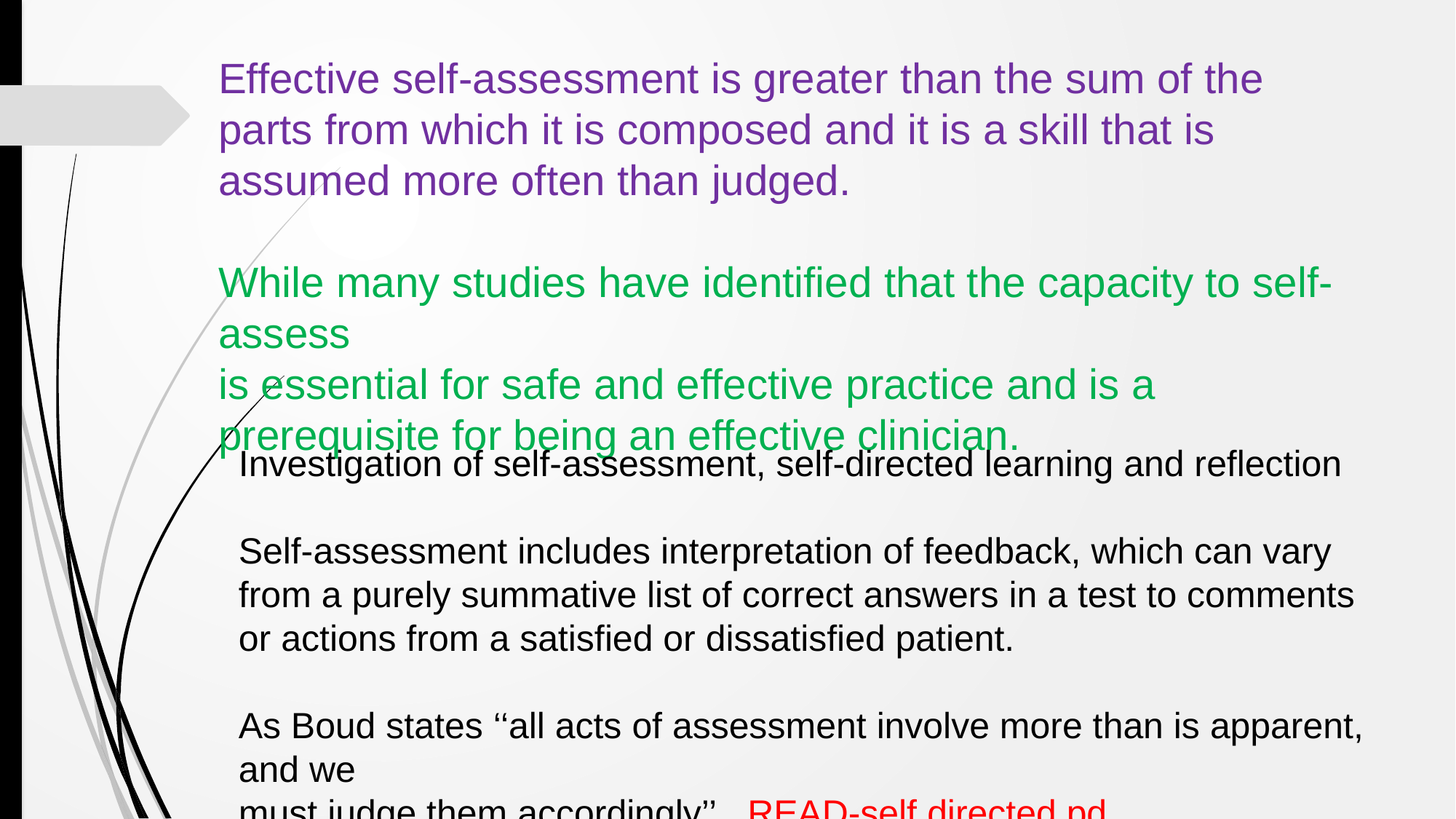

Effective self-assessment is greater than the sum of the parts from which it is composed and it is a skill that is assumed more often than judged.

While many studies have identified that the capacity to self-assess
is essential for safe and effective practice and is a prerequisite for being an effective clinician.
Investigation of self-assessment, self-directed learning and reflection

Self-assessment includes interpretation of feedback, which can vary from a purely summative list of correct answers in a test to comments or actions from a satisfied or dissatisfied patient.

As Boud states ‘‘all acts of assessment involve more than is apparent, and we
must judge them accordingly’’.  READ-self directed pd